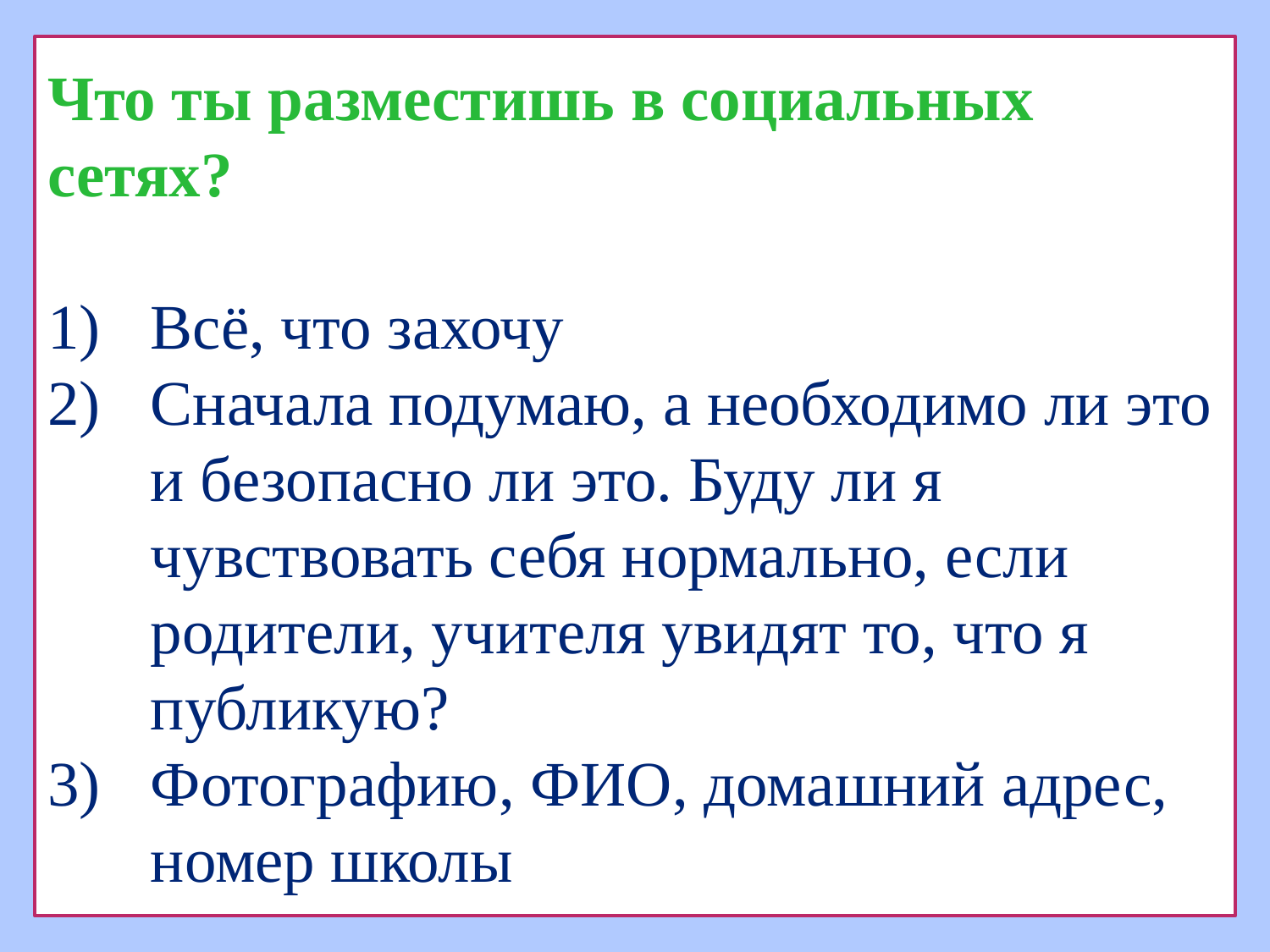

Что ты разместишь в социальных сетях?

Всё, что захочу
Сначала подумаю, а необходимо ли это и безопасно ли это. Буду ли я чувствовать себя нормально, если родители, учителя увидят то, что я публикую?
Фотографию, ФИО, домашний адрес, номер школы